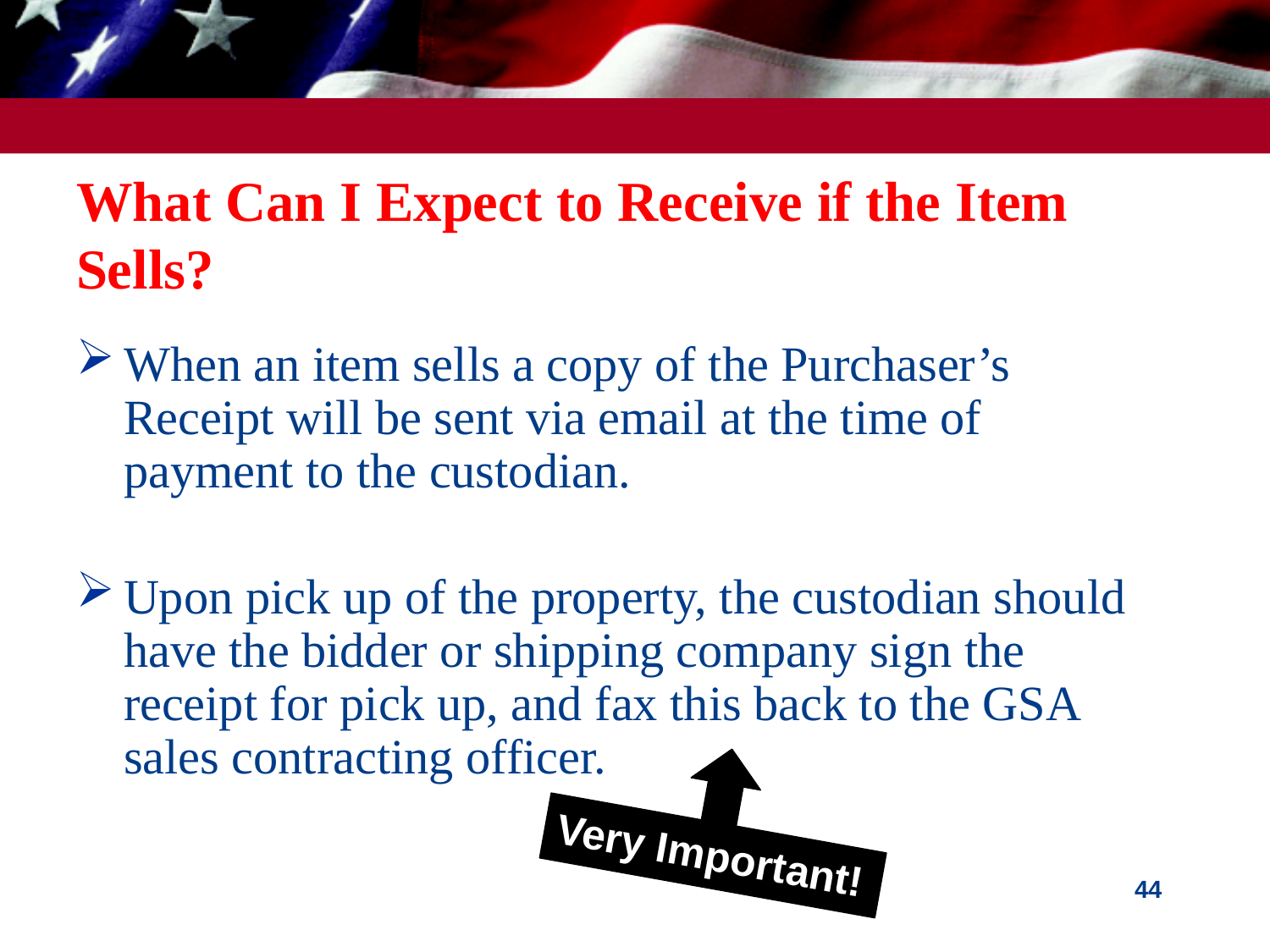

# What Can I Expect to Receive if the Item Sells?
When an item sells a copy of the Purchaser’s Receipt will be sent via email at the time of payment to the custodian.

Upon pick up of the property, the custodian should have the bidder or shipping company sign the receipt for pick up, and fax this back to the GSA sales contracting officer.

Very Important!
44